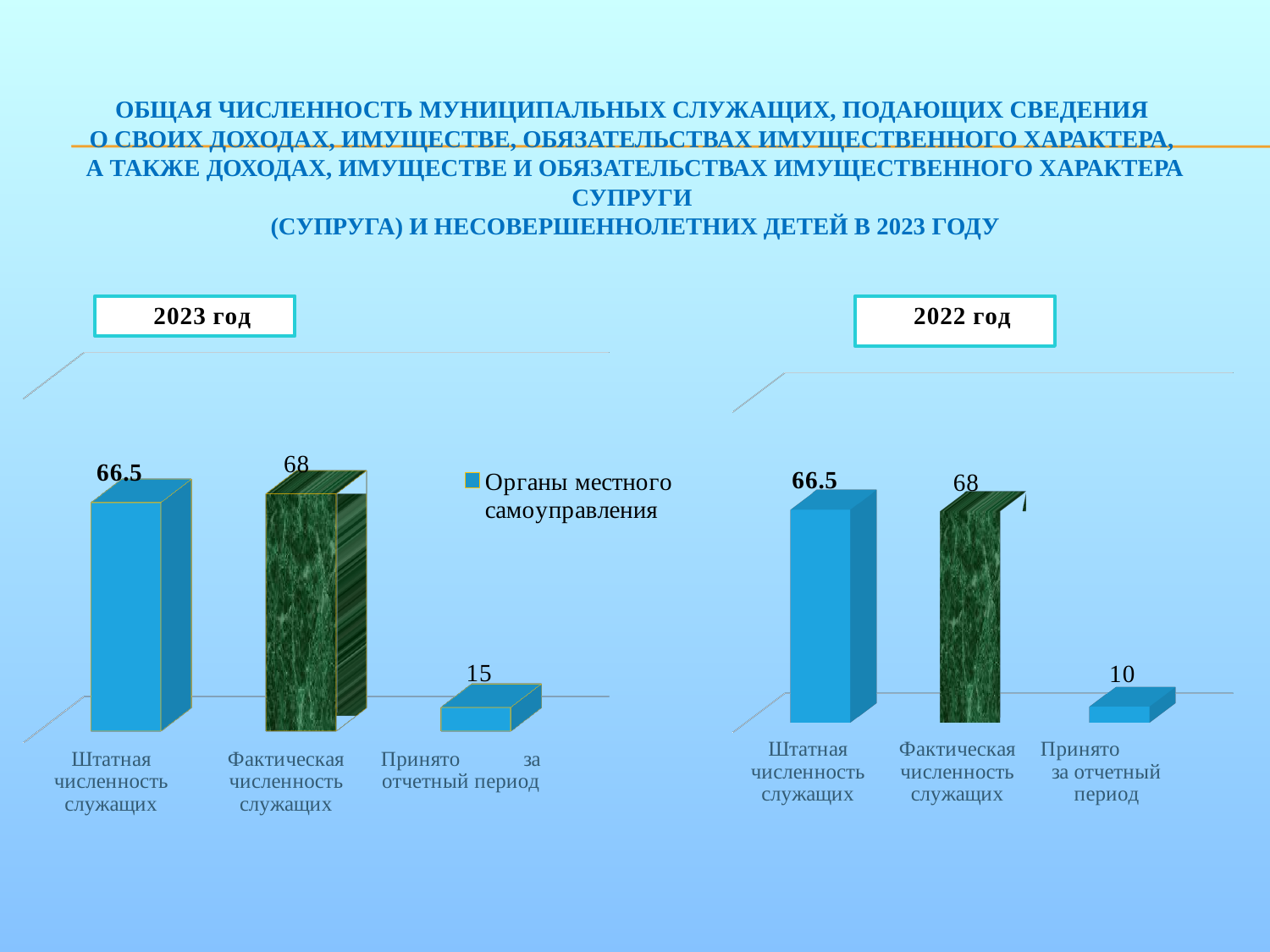

# Общая численность муниципальных служащих, подающих сведения о своих доходах, имуществе, обязательствах имущественного характера, а также доходах, имуществе и обязательствах имущественного характера супруги (супруга) и несовершеннолетних детей в 2023 году

[unsupported chart]

[unsupported chart]